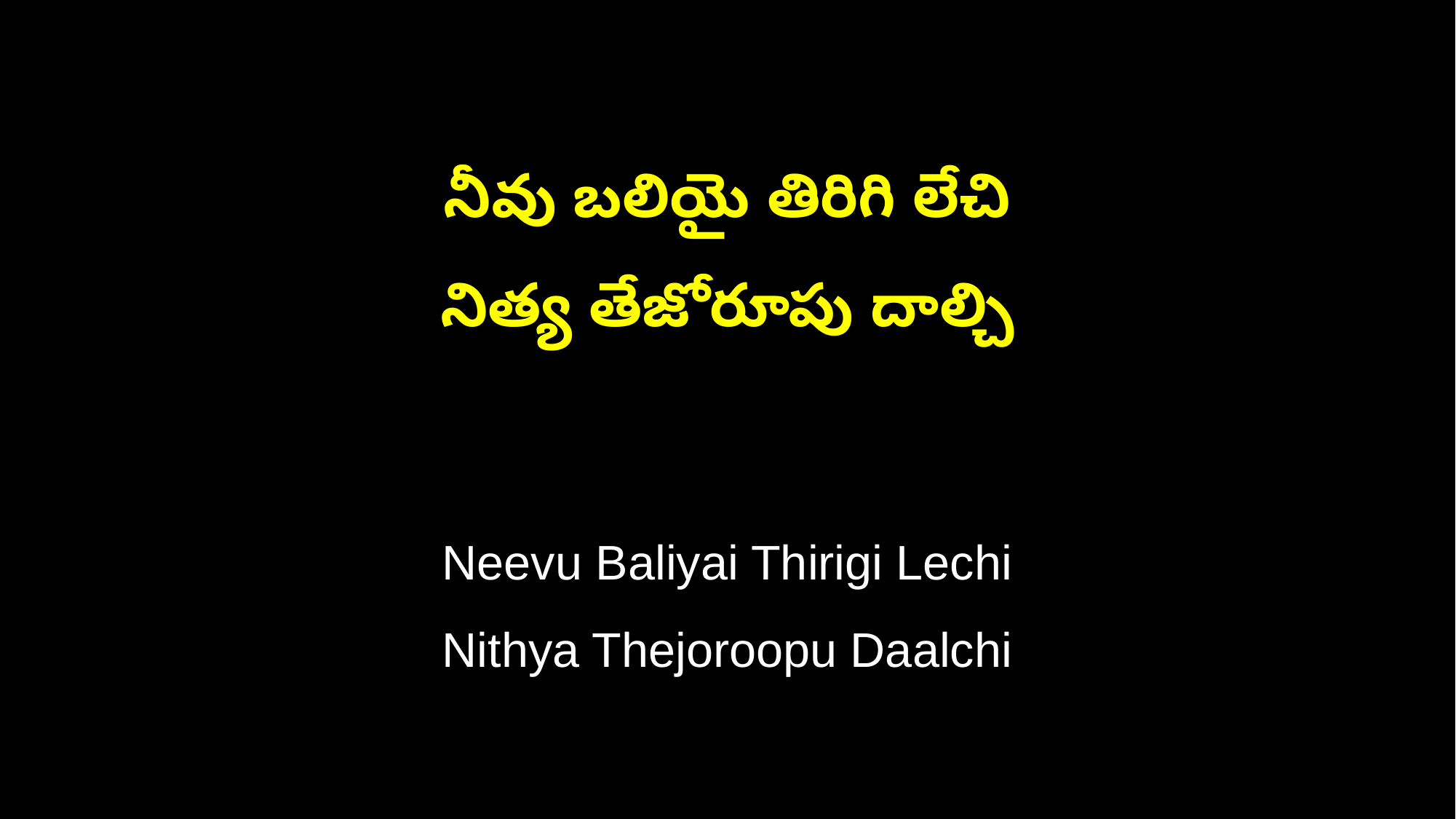

నీవు బలియై తిరిగి లేచి
నిత్య తేజోరూపు దాల్చి
Neevu Baliyai Thirigi Lechi
Nithya Thejoroopu Daalchi